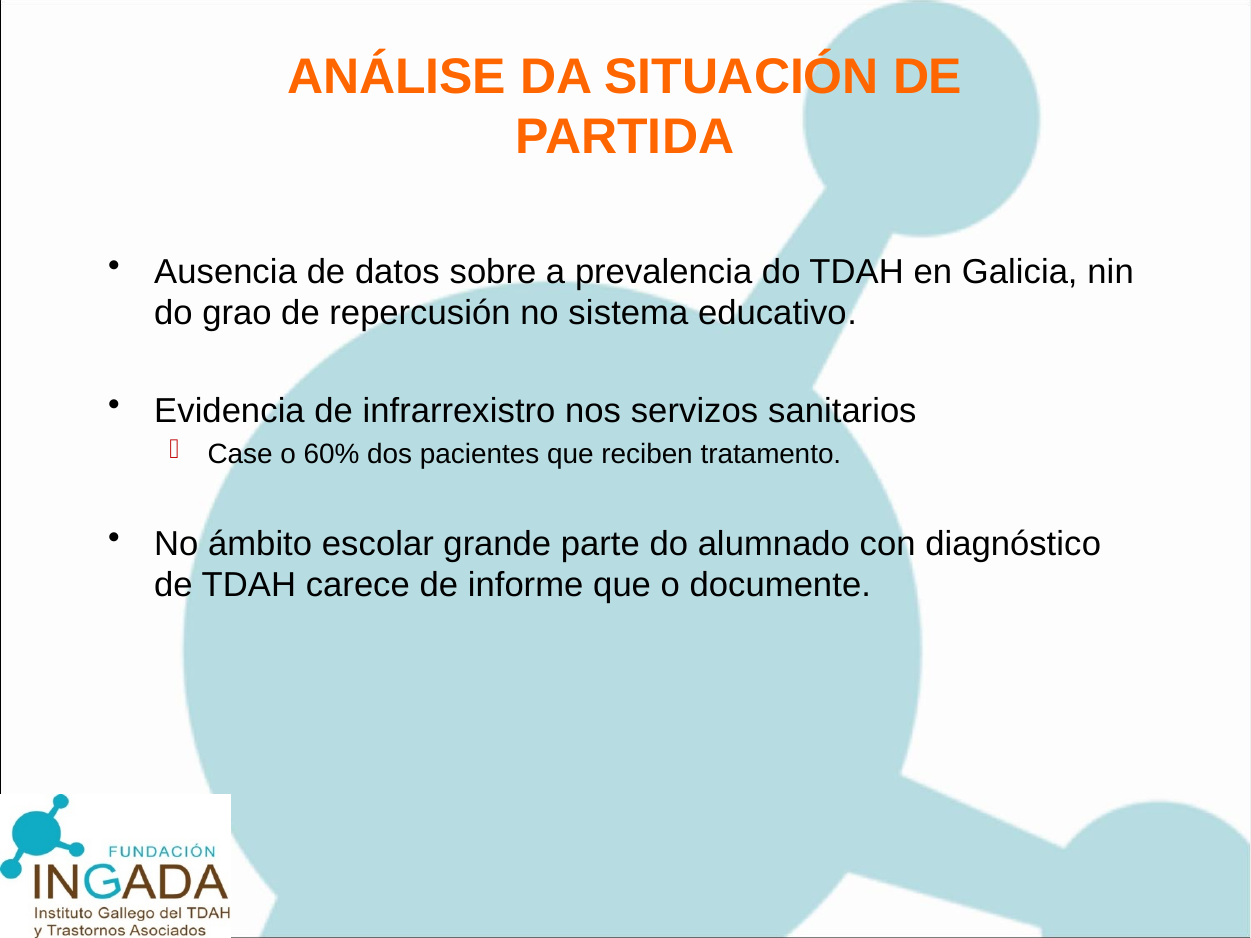

# ANÁLISE DA SITUACIÓN DE PARTIDA
Ausencia de datos sobre a prevalencia do TDAH en Galicia, nin do grao de repercusión no sistema educativo.

Evidencia de infrarrexistro nos servizos sanitarios
Case o 60% dos pacientes que reciben tratamento.

No ámbito escolar grande parte do alumnado con diagnóstico de TDAH carece de informe que o documente.